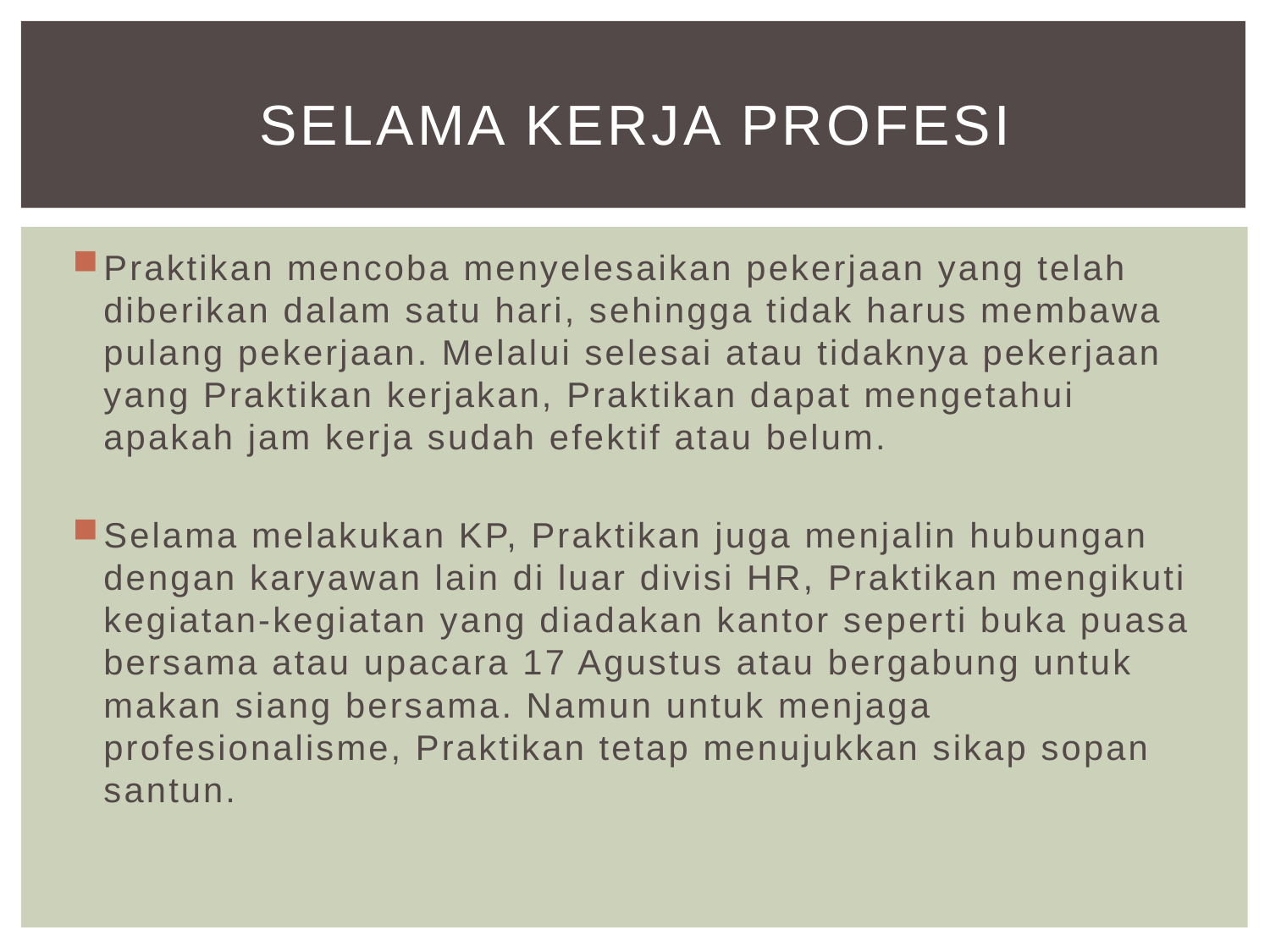

# Selama kerja profesi
Praktikan mencoba menyelesaikan pekerjaan yang telah diberikan dalam satu hari, sehingga tidak harus membawa pulang pekerjaan. Melalui selesai atau tidaknya pekerjaan yang Praktikan kerjakan, Praktikan dapat mengetahui apakah jam kerja sudah efektif atau belum.

Selama melakukan KP, Praktikan juga menjalin hubungan dengan karyawan lain di luar divisi HR, Praktikan mengikuti kegiatan-kegiatan yang diadakan kantor seperti buka puasa bersama atau upacara 17 Agustus atau bergabung untuk makan siang bersama. Namun untuk menjaga profesionalisme, Praktikan tetap menujukkan sikap sopan santun.